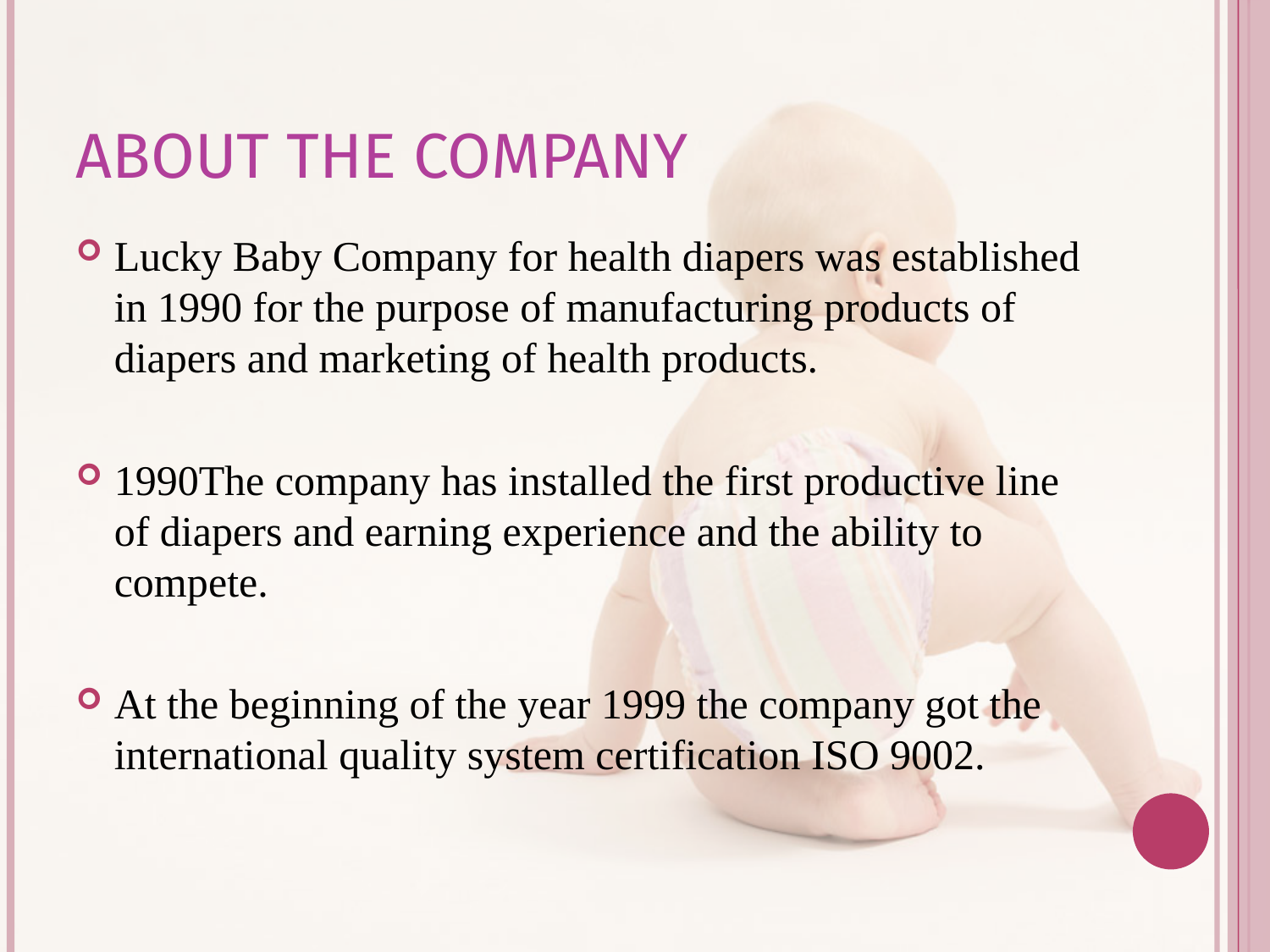

# About the company
Lucky Baby Company for health diapers was established in 1990 for the purpose of manufacturing products of diapers and marketing of health products.

1990The company has installed the first productive line of diapers and earning experience and the ability to compete.

At the beginning of the year 1999 the company got the international quality system certification ISO 9002.